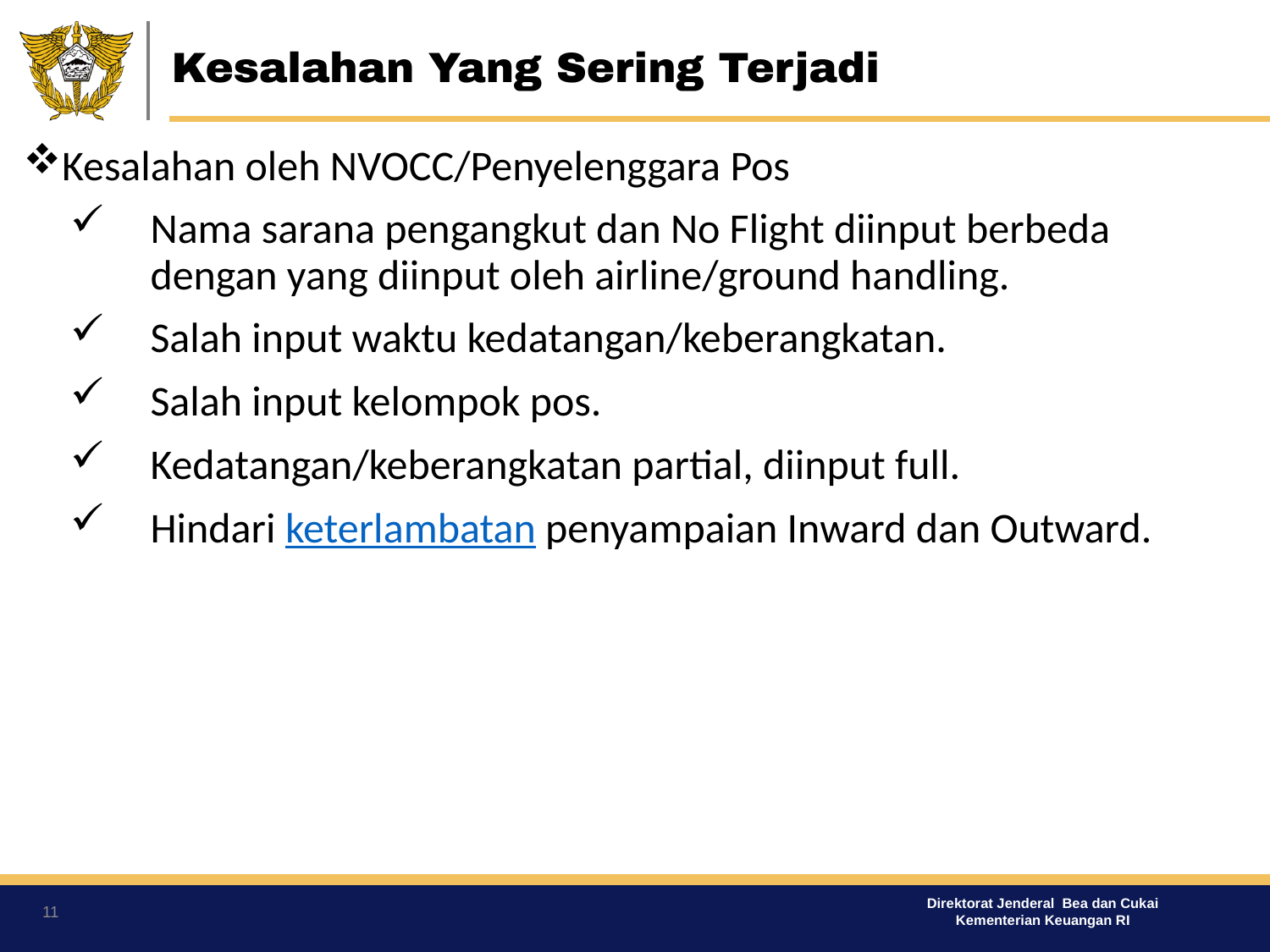

Kesalahan Yang Sering Terjadi
Kesalahan oleh NVOCC/Penyelenggara Pos
Nama sarana pengangkut dan No Flight diinput berbeda dengan yang diinput oleh airline/ground handling.
Salah input waktu kedatangan/keberangkatan.
Salah input kelompok pos.
Kedatangan/keberangkatan partial, diinput full.
Hindari keterlambatan penyampaian Inward dan Outward.